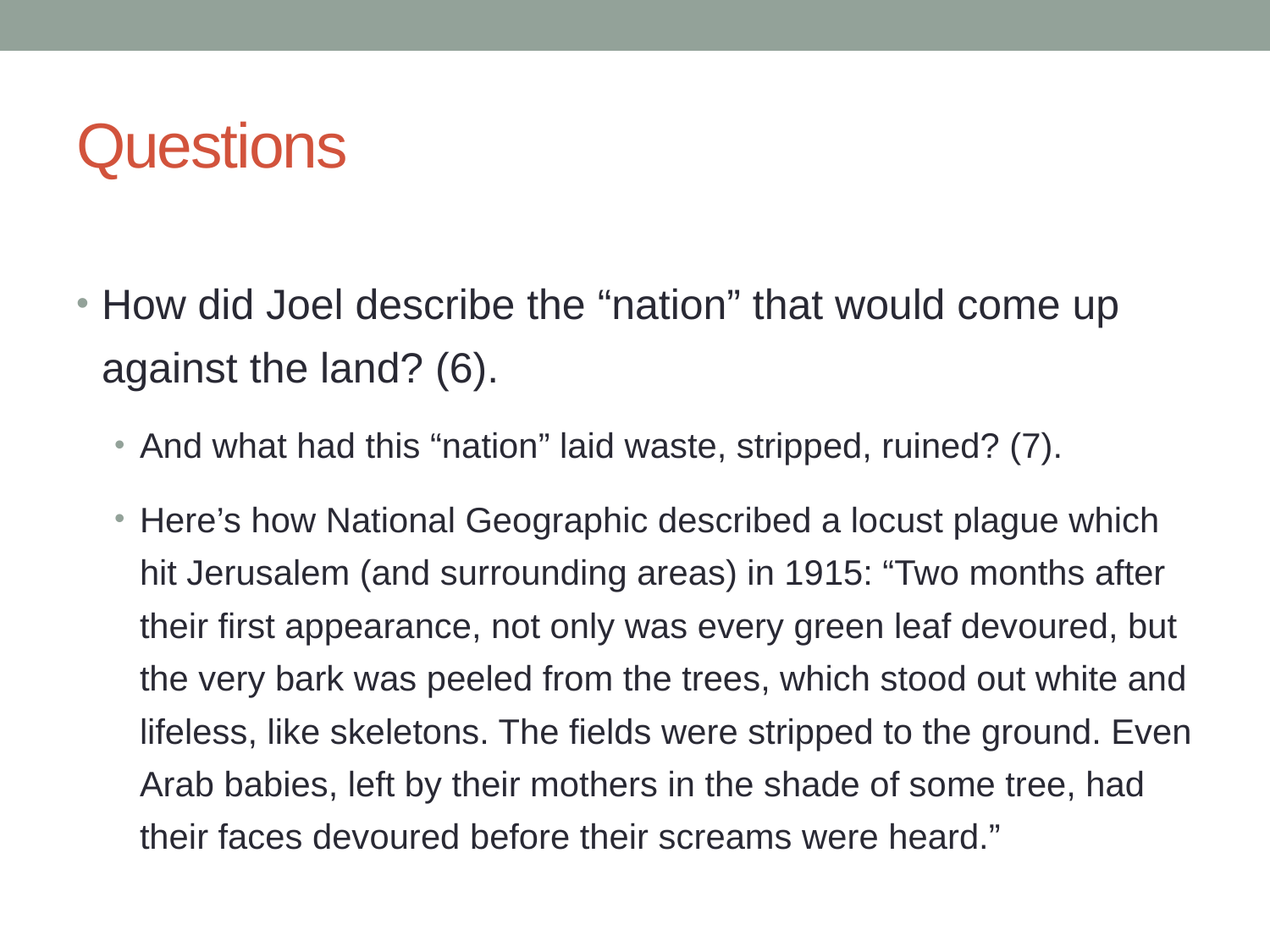

# Questions
How did Joel describe the “nation” that would come up against the land? (6).
And what had this “nation” laid waste, stripped, ruined? (7).
Here’s how National Geographic described a locust plague which hit Jerusalem (and surrounding areas) in 1915: “Two months after their first appearance, not only was every green leaf devoured, but the very bark was peeled from the trees, which stood out white and lifeless, like skeletons. The fields were stripped to the ground. Even Arab babies, left by their mothers in the shade of some tree, had their faces devoured before their screams were heard.”